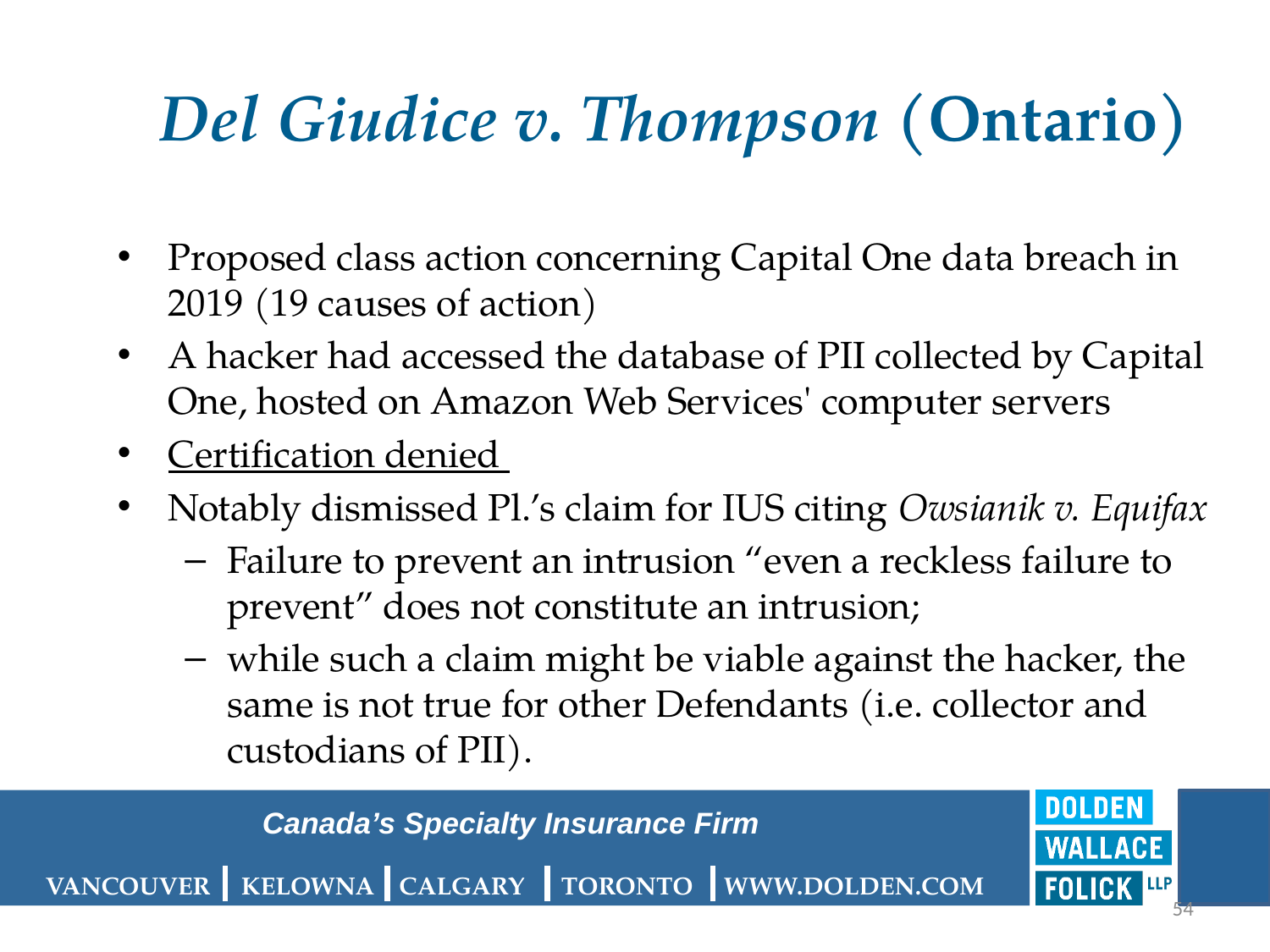

# Del Giudice v. Thompson (Ontario)
Proposed class action concerning Capital One data breach in 2019 (19 causes of action)
A hacker had accessed the database of PII collected by Capital One, hosted on Amazon Web Services' computer servers
Certification denied
Notably dismissed Pl.’s claim for IUS citing Owsianik v. Equifax
Failure to prevent an intrusion “even a reckless failure to prevent” does not constitute an intrusion;
while such a claim might be viable against the hacker, the same is not true for other Defendants (i.e. collector and custodians of PII).

54